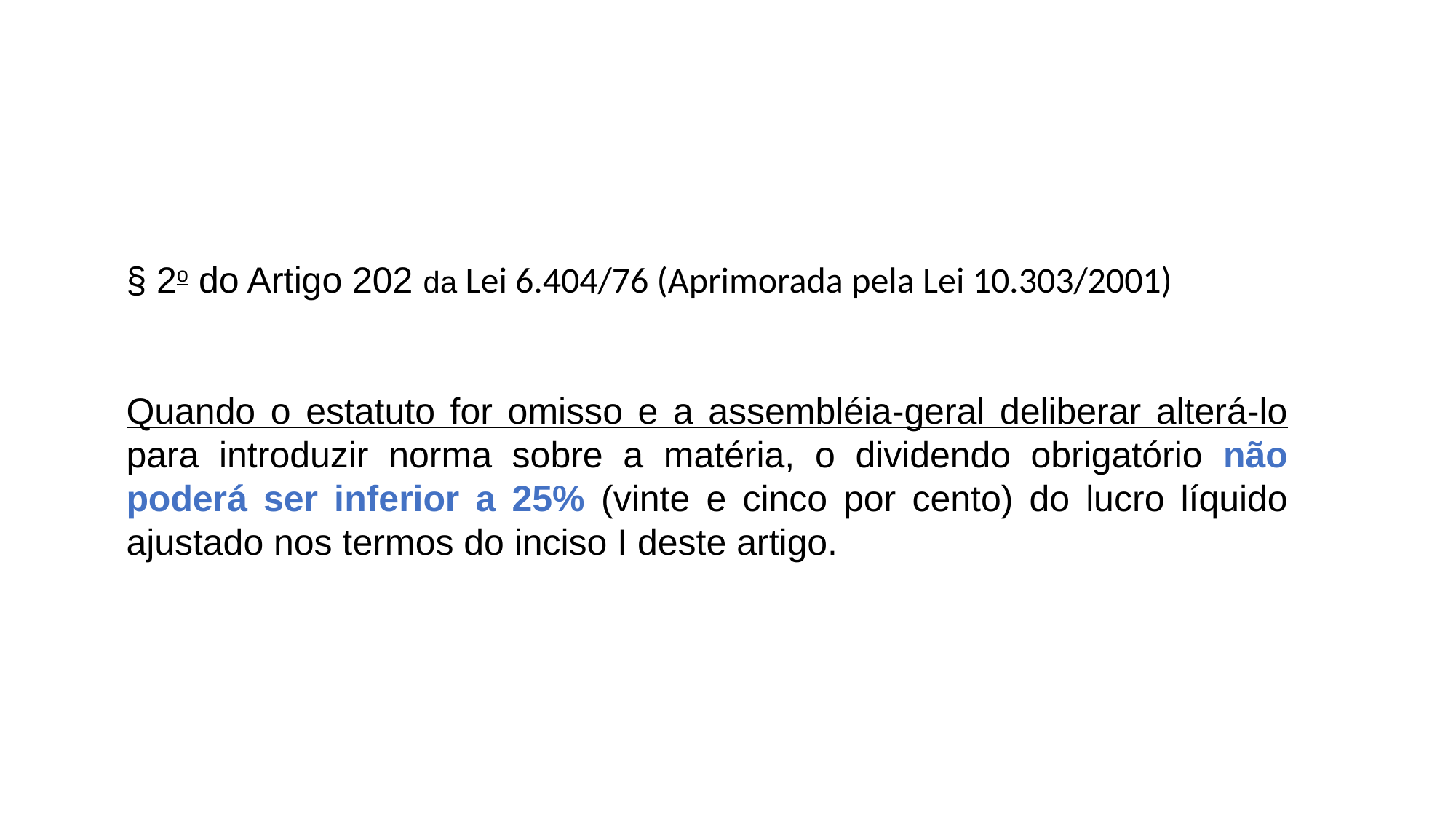

§ 2o do Artigo 202 da Lei 6.404/76 (Aprimorada pela Lei 10.303/2001)

Quando o estatuto for omisso e a assembléia-geral deliberar alterá-lo para introduzir norma sobre a matéria, o dividendo obrigatório não poderá ser inferior a 25% (vinte e cinco por cento) do lucro líquido ajustado nos termos do inciso I deste artigo.